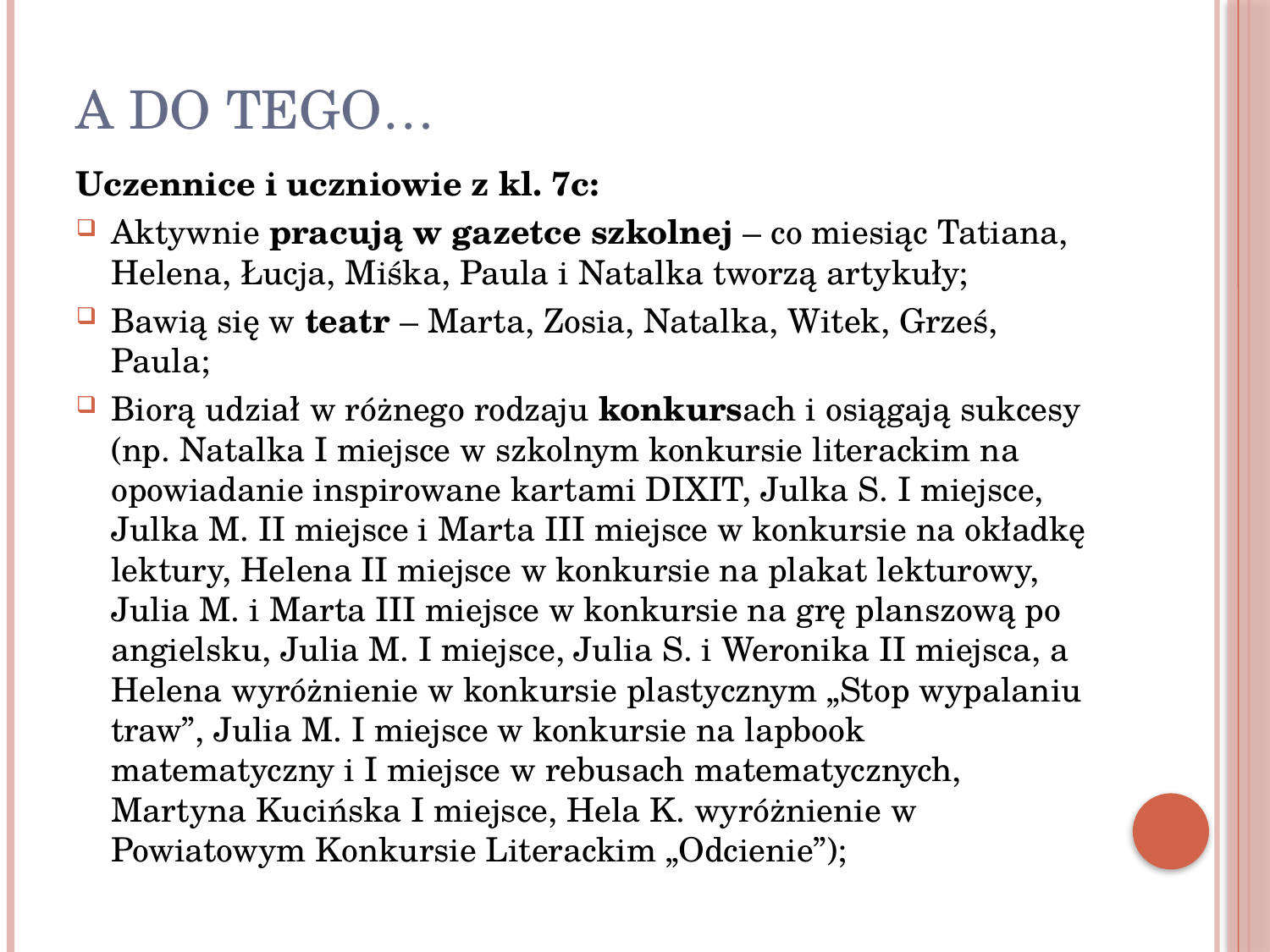

# A do tego…
Uczennice i uczniowie z kl. 7c:
Aktywnie pracują w gazetce szkolnej – co miesiąc Tatiana, Helena, Łucja, Miśka, Paula i Natalka tworzą artykuły;
Bawią się w teatr – Marta, Zosia, Natalka, Witek, Grześ, Paula;
Biorą udział w różnego rodzaju konkursach i osiągają sukcesy (np. Natalka I miejsce w szkolnym konkursie literackim na opowiadanie inspirowane kartami DIXIT, Julka S. I miejsce, Julka M. II miejsce i Marta III miejsce w konkursie na okładkę lektury, Helena II miejsce w konkursie na plakat lekturowy, Julia M. i Marta III miejsce w konkursie na grę planszową po angielsku, Julia M. I miejsce, Julia S. i Weronika II miejsca, a Helena wyróżnienie w konkursie plastycznym „Stop wypalaniu traw”, Julia M. I miejsce w konkursie na lapbook matematyczny i I miejsce w rebusach matematycznych, Martyna Kucińska I miejsce, Hela K. wyróżnienie w Powiatowym Konkursie Literackim „Odcienie”);